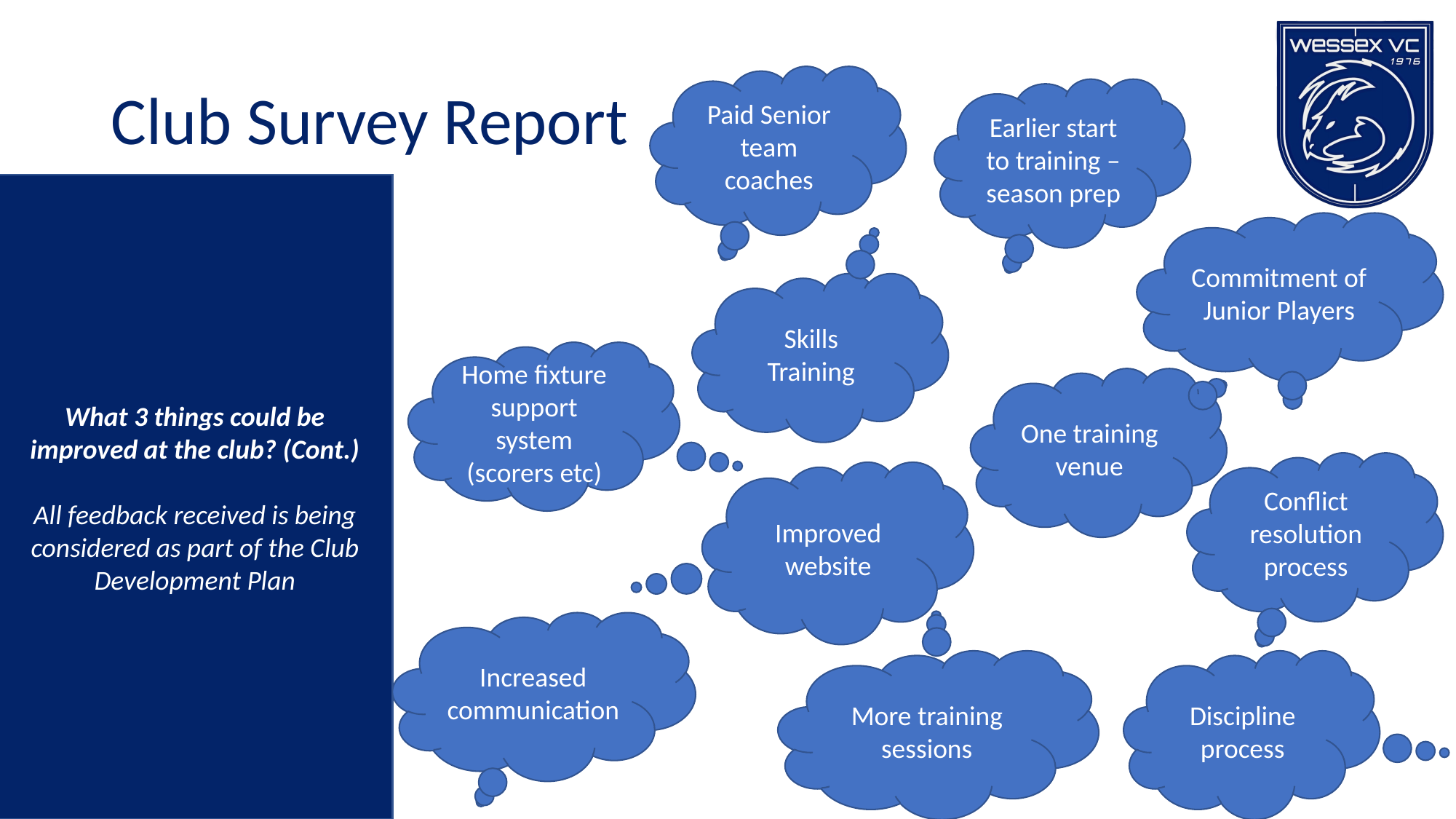

# Club Survey Report
Paid Senior team coaches
Earlier start to training – season prep
What 3 things could be improved at the club? (Cont.)

All feedback received is being considered as part of the Club Development Plan
Commitment of Junior Players
Skills Training
Home fixture support system (scorers etc)
One training venue
Conflict resolution process
Improved website
Increased communication
More training sessions
Discipline process